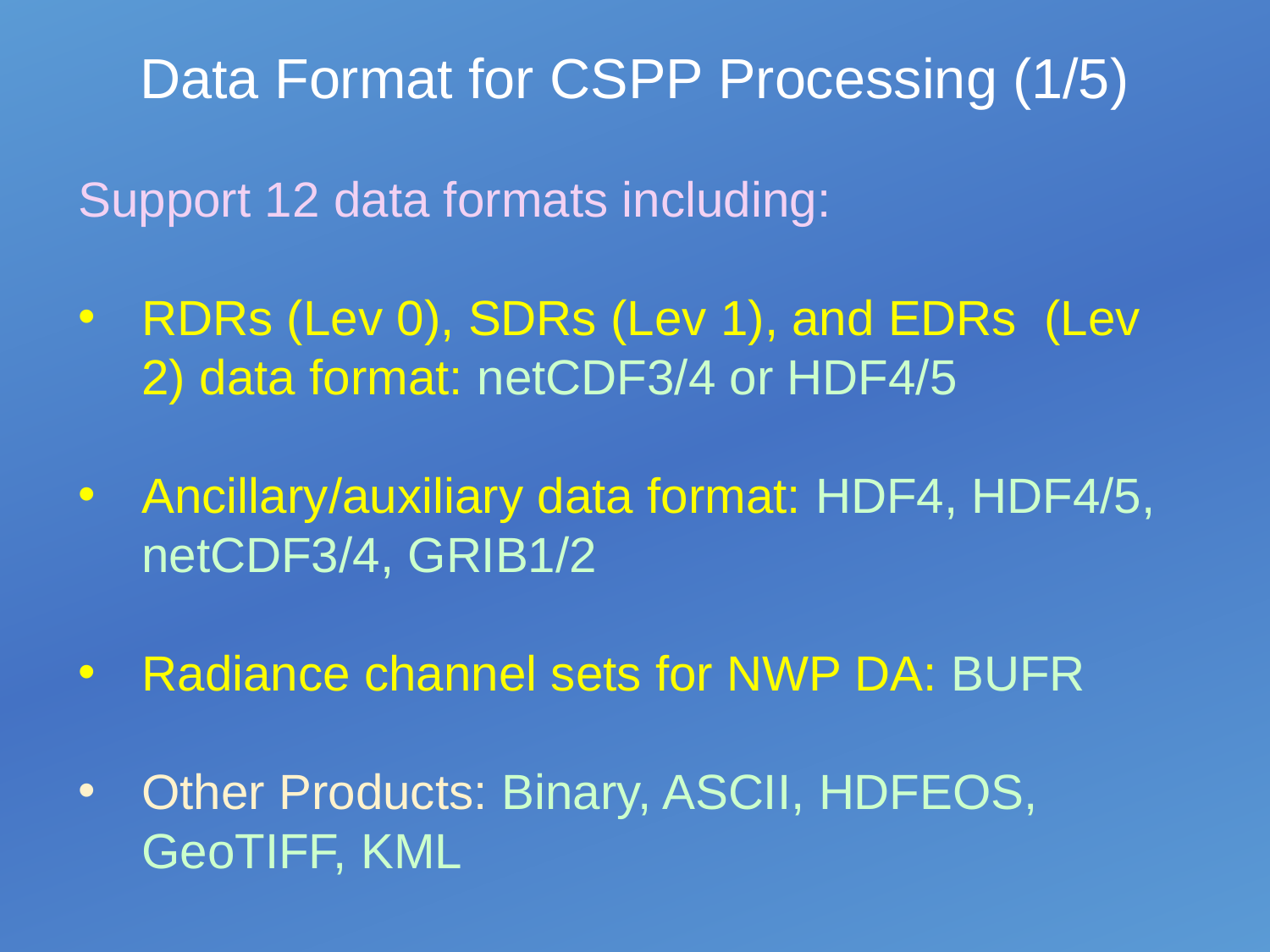

# Data Format for CSPP Processing (1/5)
Support 12 data formats including:

RDRs (Lev 0), SDRs (Lev 1), and EDRs  (Lev 2) data format: netCDF3/4 or HDF4/5

Ancillary/auxiliary data format: HDF4, HDF4/5, netCDF3/4, GRIB1/2

Radiance channel sets for NWP DA: BUFR

Other Products: Binary, ASCII, HDFEOS, GeoTIFF, KML